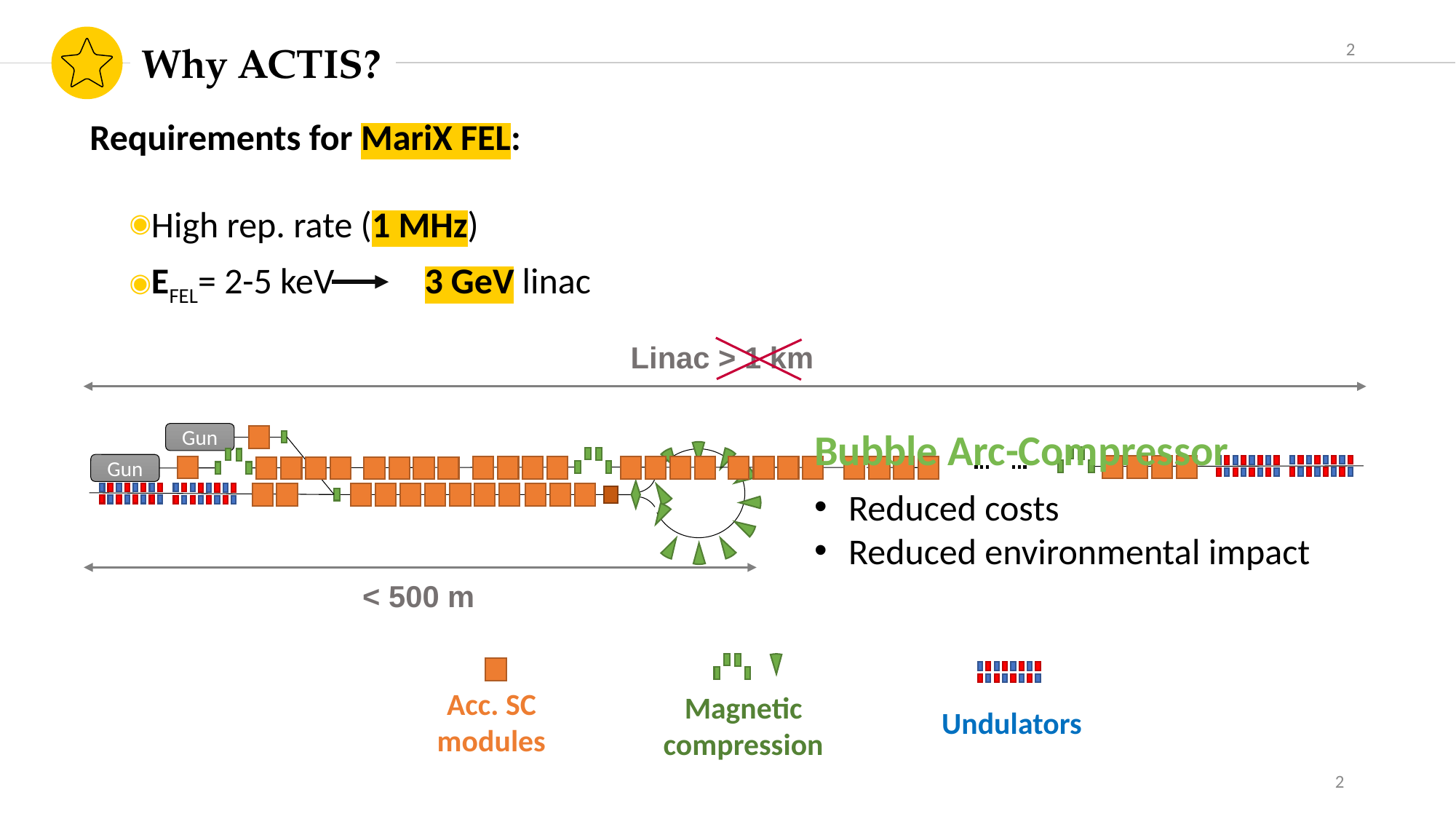

2
Why ACTIS?

Requirements for MariX FEL:

High rep. rate (1 MHz)
EFEL= 2-5 keV           3 GeV linac
Linac > 1 km
Bubble Arc-Compressor
Reduced costs
Reduced environmental impact
Gun

< 500 m

Gun

Acc. SC modules
Magnetic compression
Undulators
2